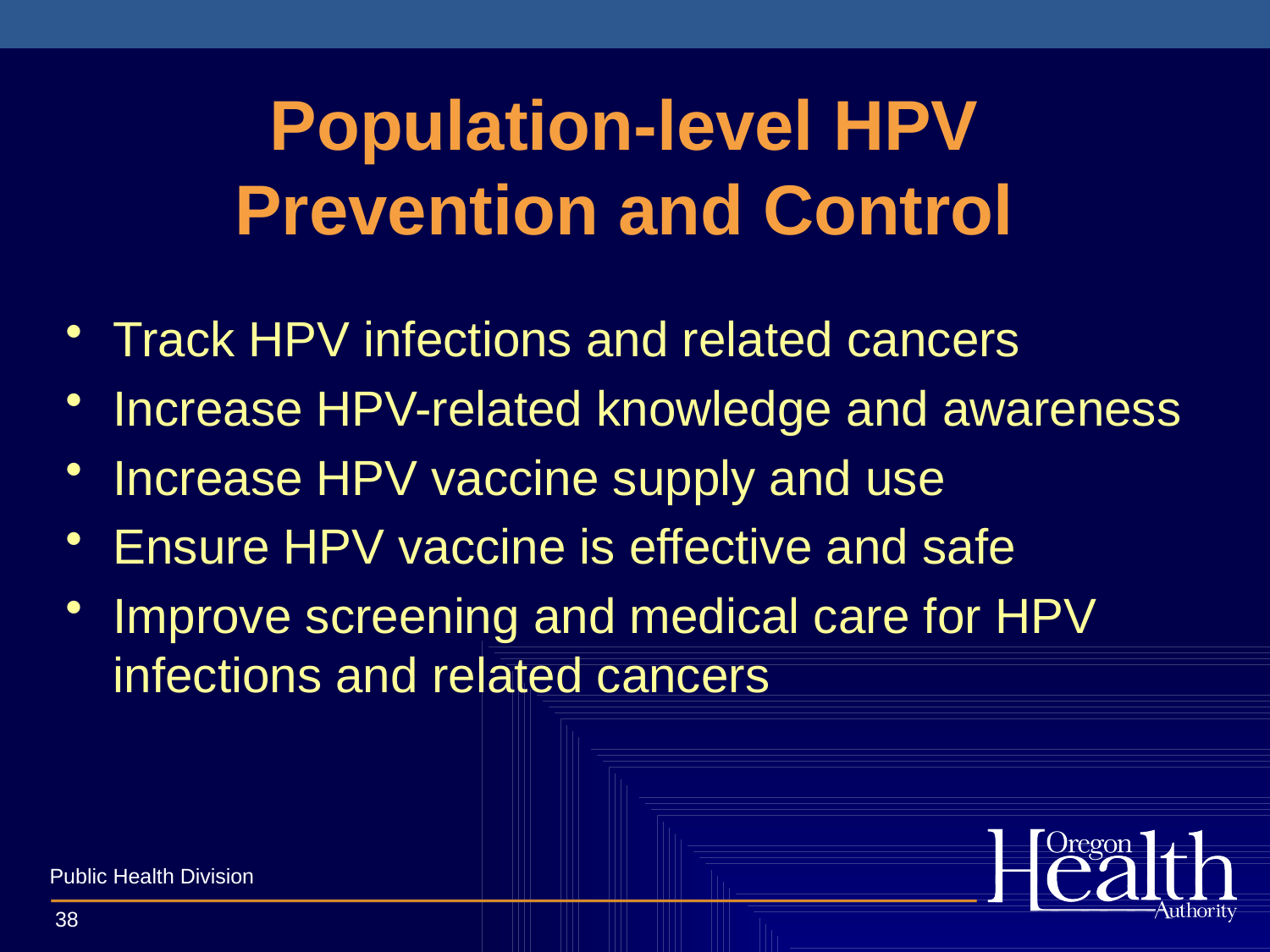

# Population-level HPV Prevention and Control
Track HPV infections and related cancers
Increase HPV-related knowledge and awareness
Increase HPV vaccine supply and use
Ensure HPV vaccine is effective and safe
Improve screening and medical care for HPV infections and related cancers